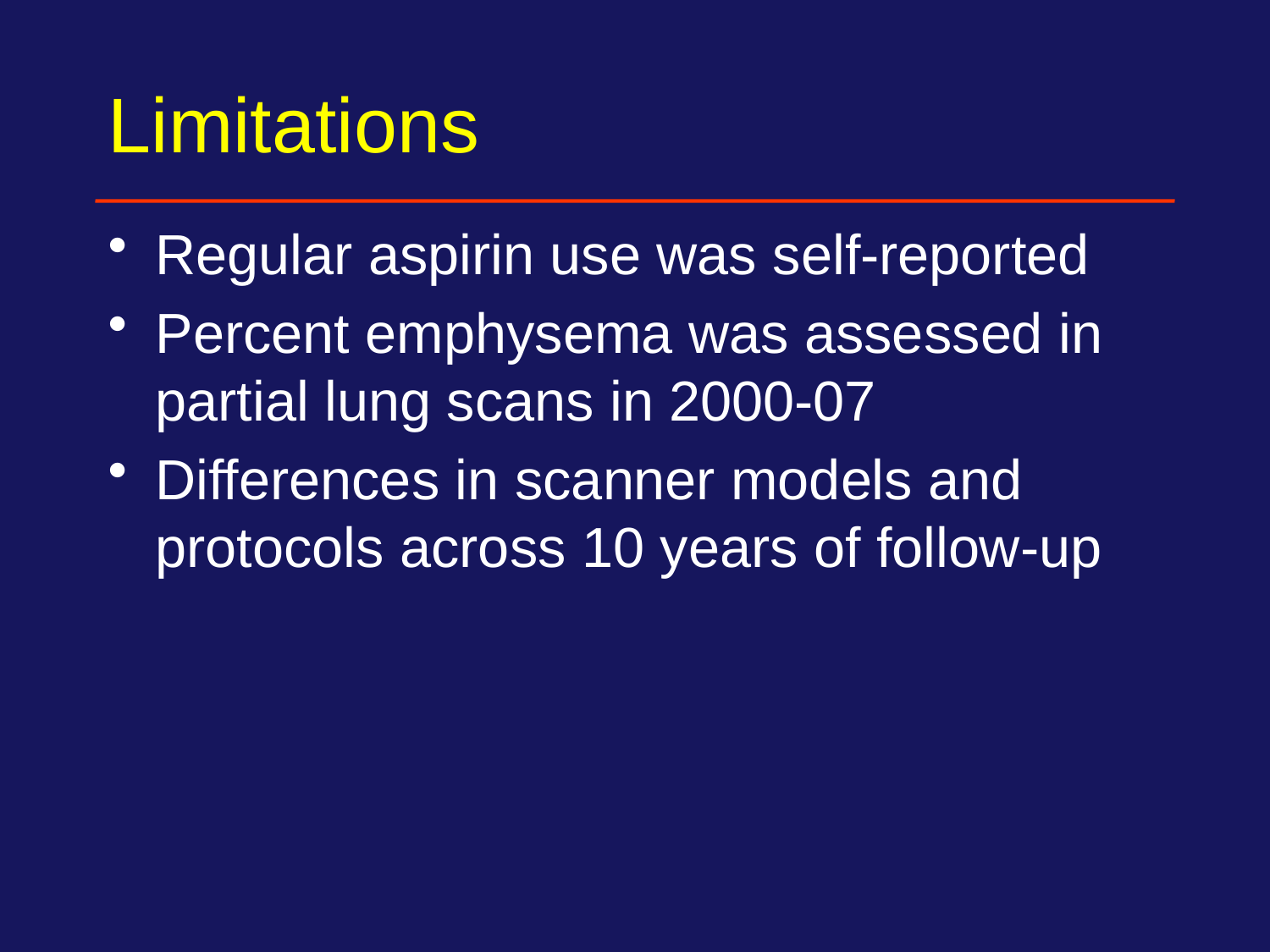

# Limitations
Regular aspirin use was self-reported
Percent emphysema was assessed in partial lung scans in 2000-07
Differences in scanner models and protocols across 10 years of follow-up